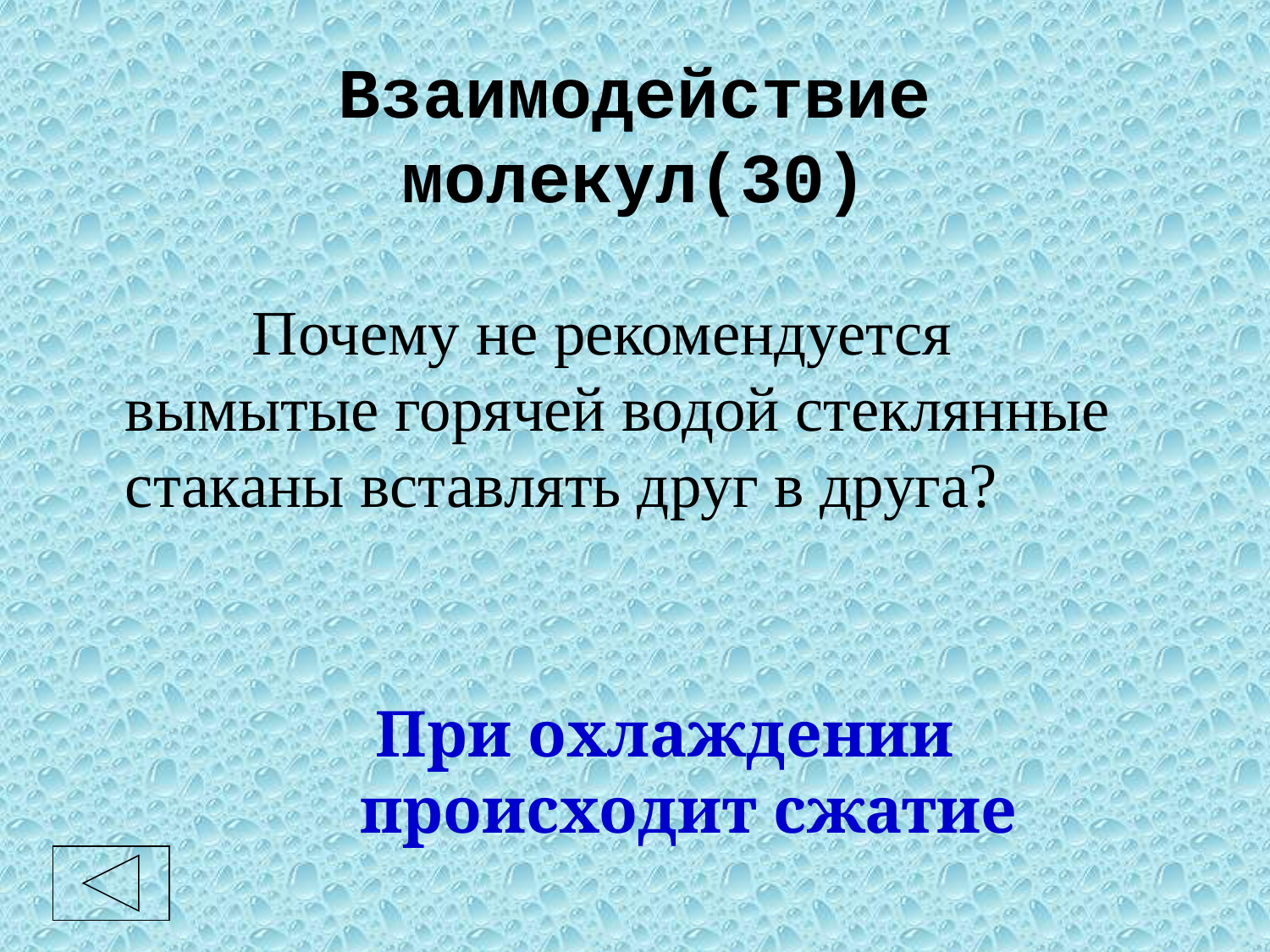

# Взаимодействие молекул(30)
		Почему не рекомендуется вымытые горячей водой стеклянные стаканы вставлять друг в друга?
При охлаждении происходит сжатие